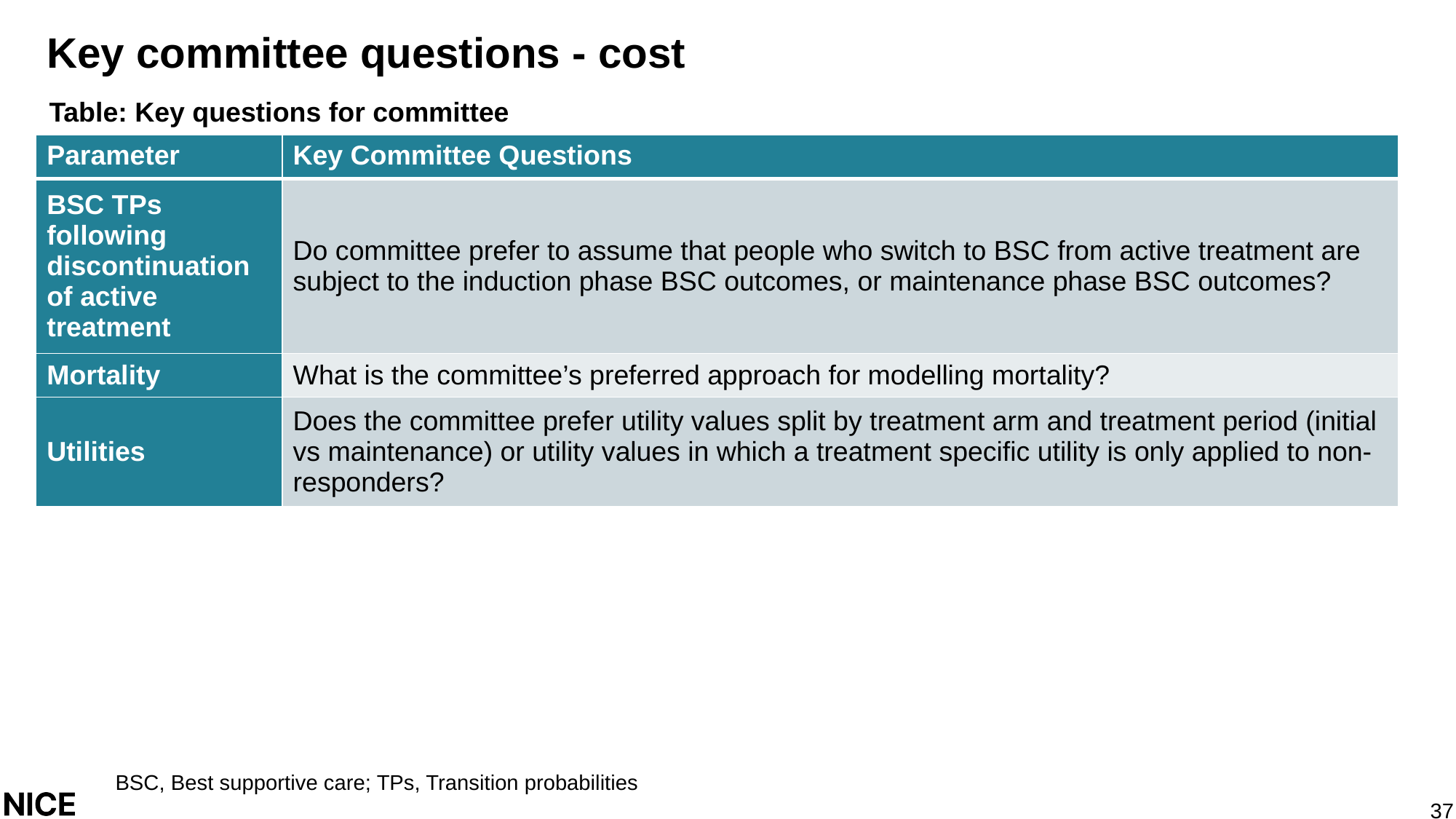

# Key committee questions - cost
Table: Key questions for committee
| Parameter | Key Committee Questions |
| --- | --- |
| BSC TPs following discontinuation of active treatment | Do committee prefer to assume that people who switch to BSC from active treatment are subject to the induction phase BSC outcomes, or maintenance phase BSC outcomes? |
| Mortality | What is the committee’s preferred approach for modelling mortality? |
| Utilities | Does the committee prefer utility values split by treatment arm and treatment period (initial vs maintenance) or utility values in which a treatment specific utility is only applied to non-responders? |
BSC, Best supportive care; TPs, Transition probabilities